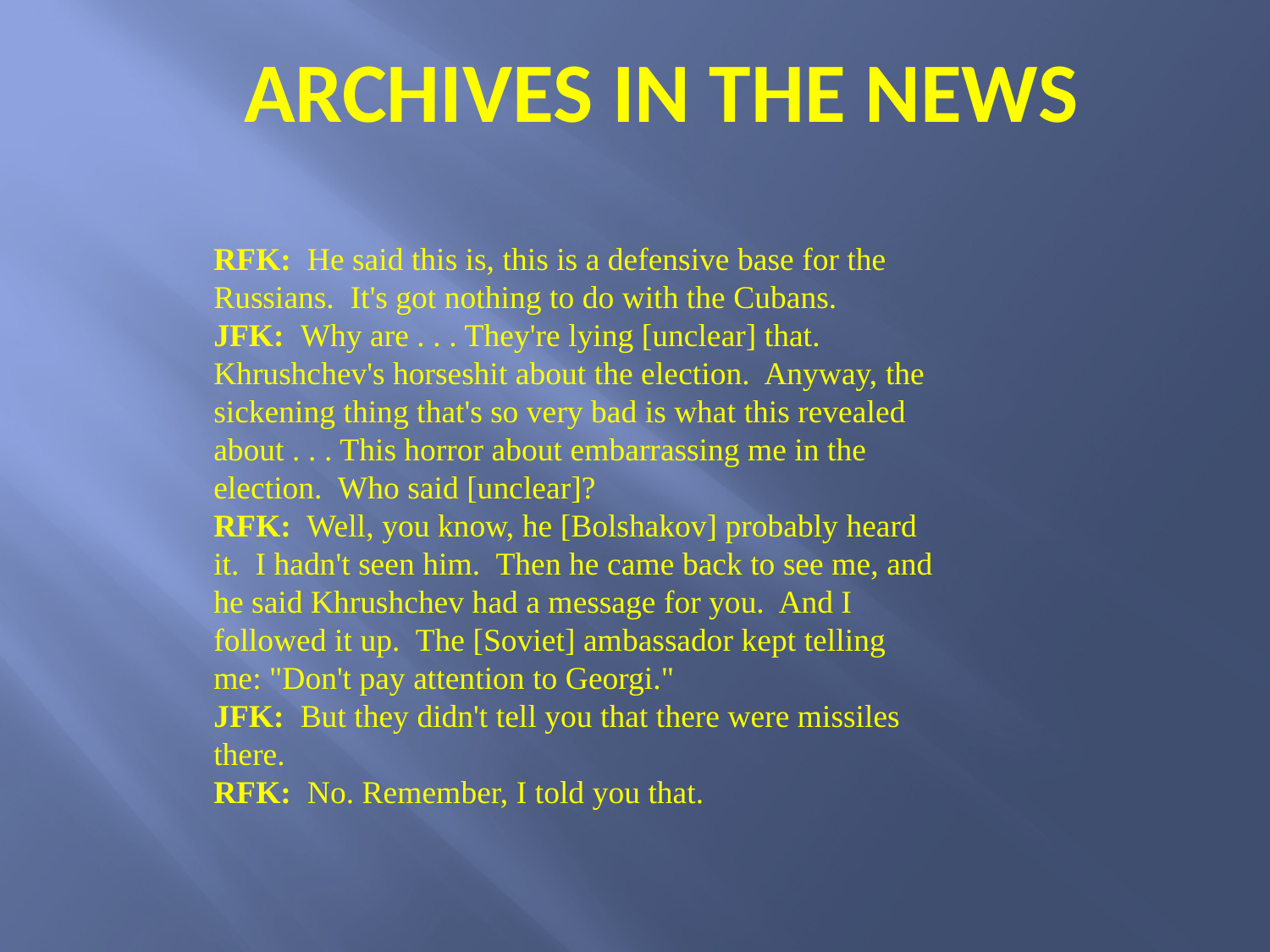

# Archives in the News
RFK:  He said this is, this is a defensive base for the Russians.  It's got nothing to do with the Cubans.
JFK:  Why are . . . They're lying [unclear] that.  Khrushchev's horseshit about the election.  Anyway, the sickening thing that's so very bad is what this revealed about . . . This horror about embarrassing me in the election.  Who said [unclear]?
RFK:  Well, you know, he [Bolshakov] probably heard it.  I hadn't seen him.  Then he came back to see me, and he said Khrushchev had a message for you.  And I followed it up.  The [Soviet] ambassador kept telling me: "Don't pay attention to Georgi."
JFK:  But they didn't tell you that there were missiles there.
RFK:  No. Remember, I told you that.